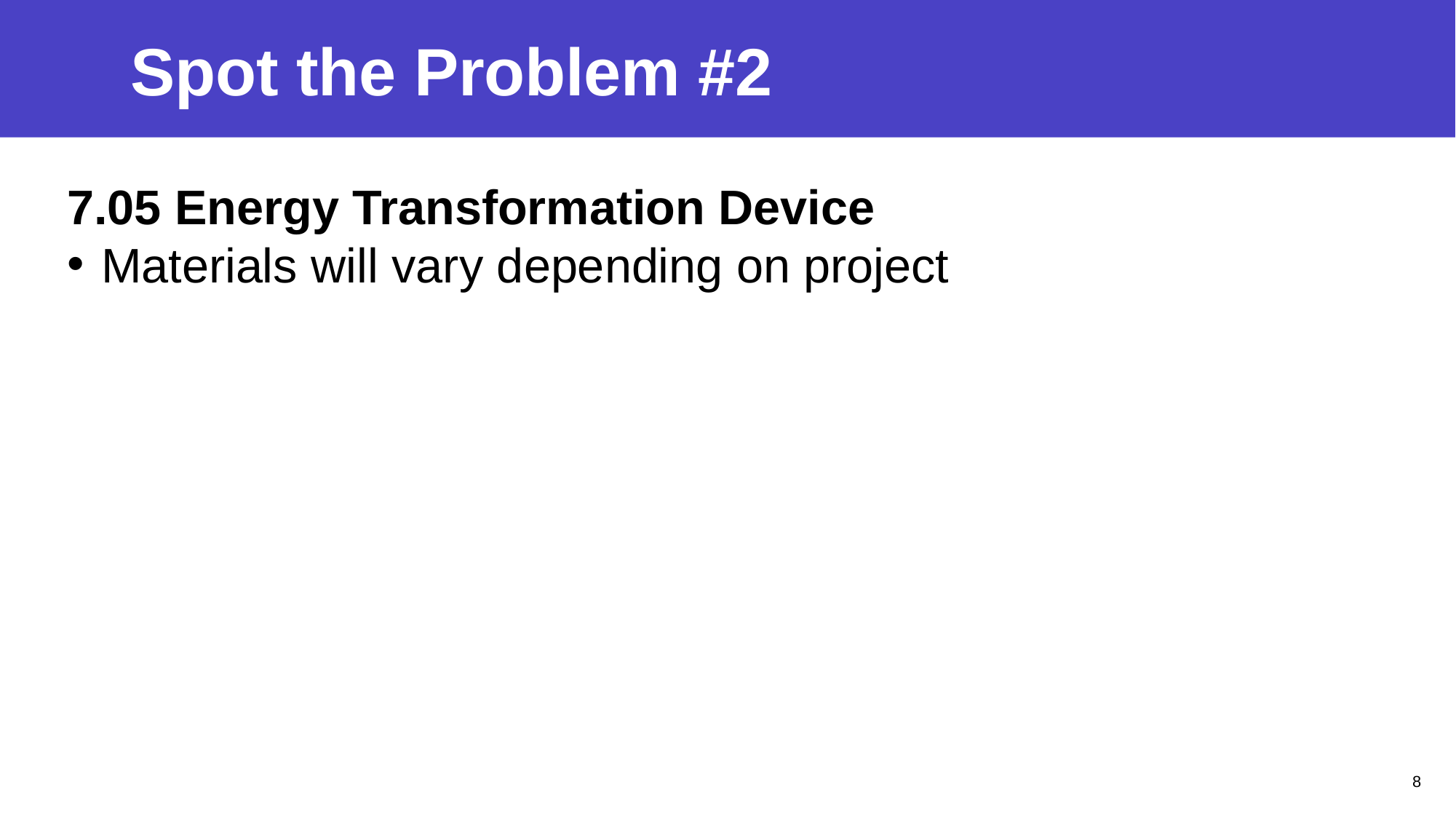

# Spot the Problem #2
7.05 Energy Transformation Device
Materials will vary depending on project
8